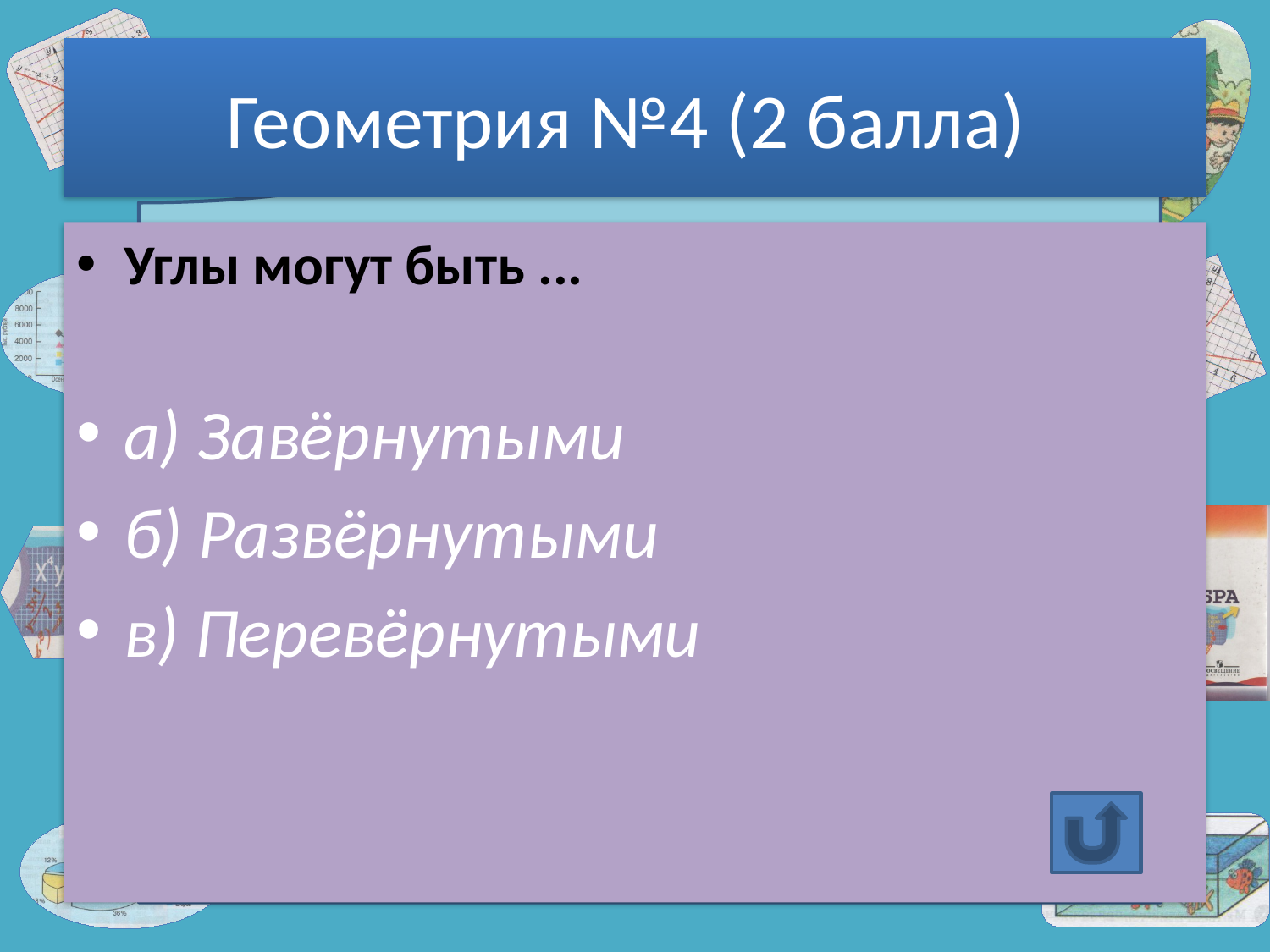

# Геометрия №4 (2 балла)
Углы могут быть ...

а) Завёрнутыми
б) Развёрнутыми
в) Перевёрнутыми